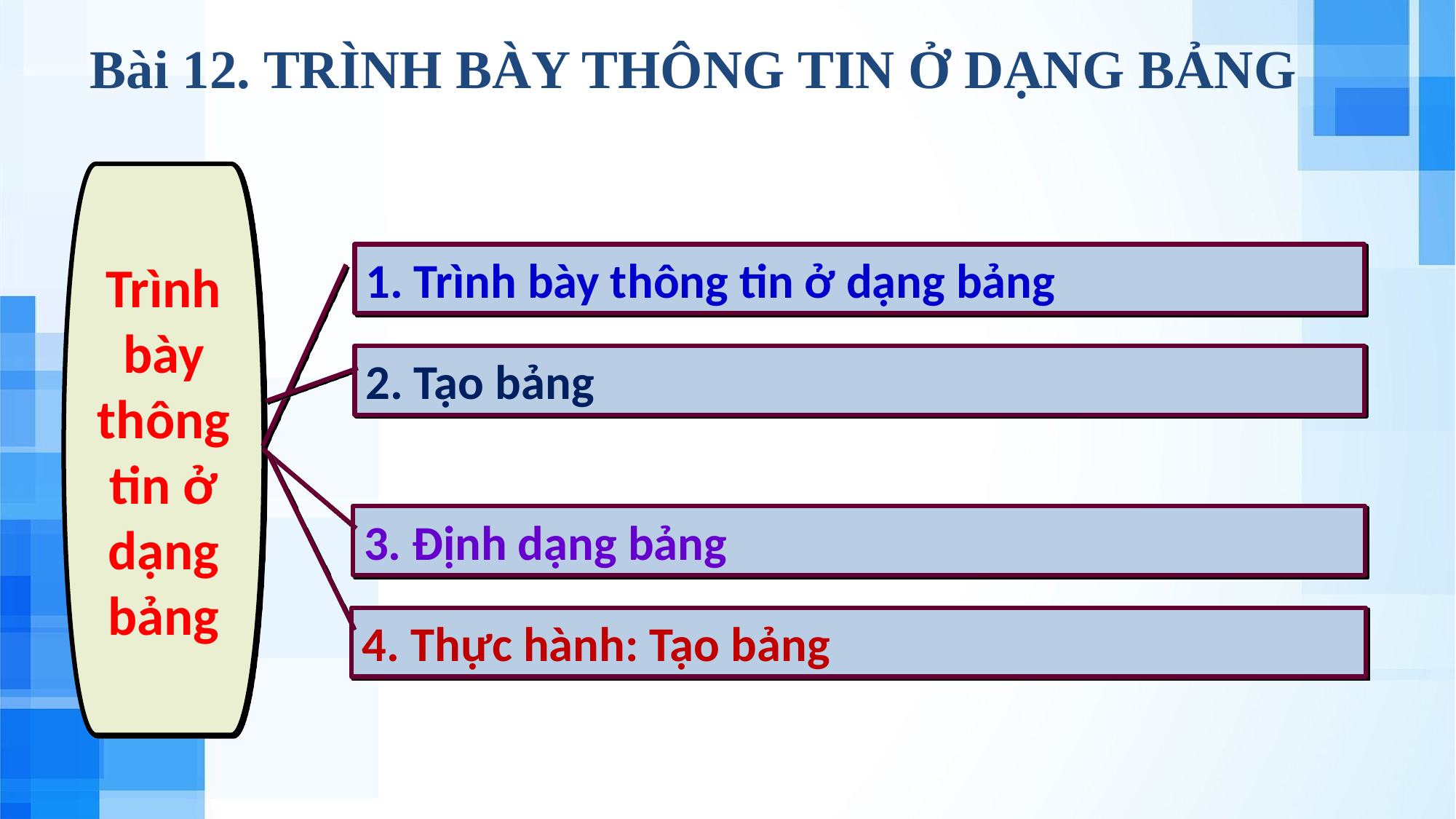

Bài 12. TRÌNH BÀY THÔNG TIN Ở DẠNG BẢNG
Trình bày thông tin ở dạng bảng
1. Trình bày thông tin ở dạng bảng
2. Tạo bảng
3. Định dạng bảng
4. Thực hành: Tạo bảng